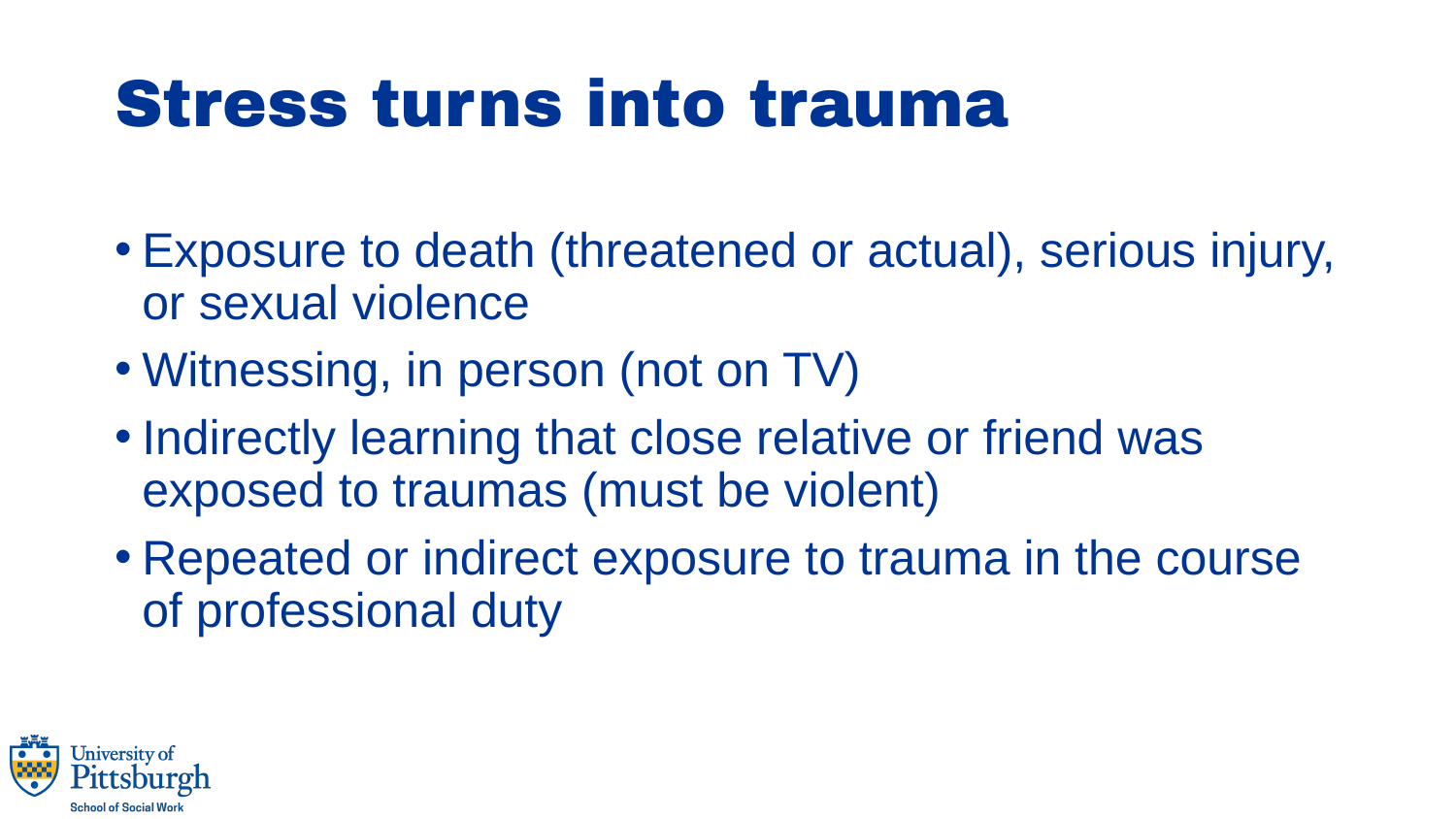

# Stress turns into trauma
Exposure to death (threatened or actual), serious injury, or sexual violence
Witnessing, in person (not on TV)
Indirectly learning that close relative or friend was exposed to traumas (must be violent)
Repeated or indirect exposure to trauma in the course of professional duty